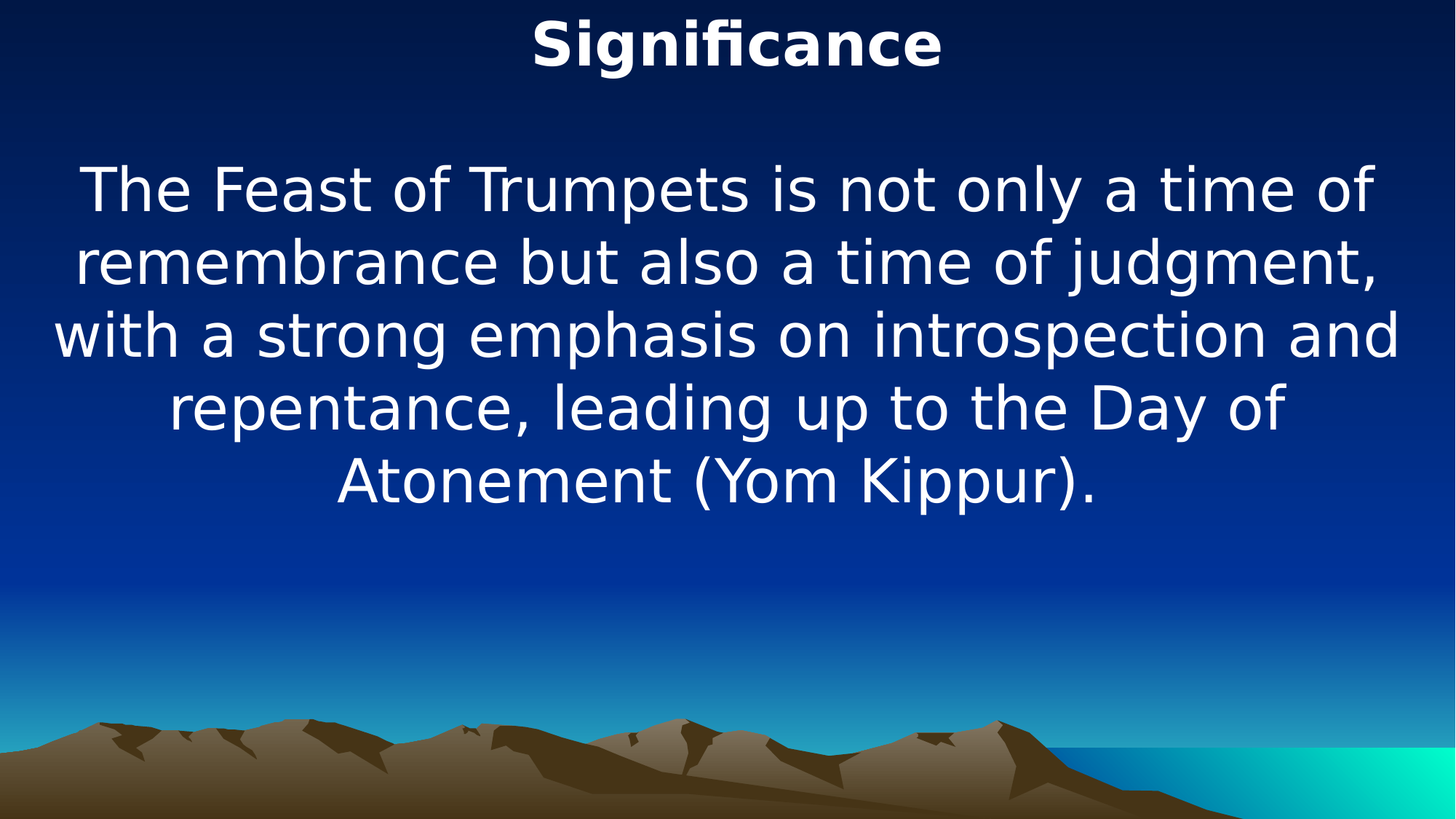

Significance

The Feast of Trumpets is not only a time of remembrance but also a time of judgment, with a strong emphasis on introspection and repentance, leading up to the Day of Atonement (Yom Kippur).